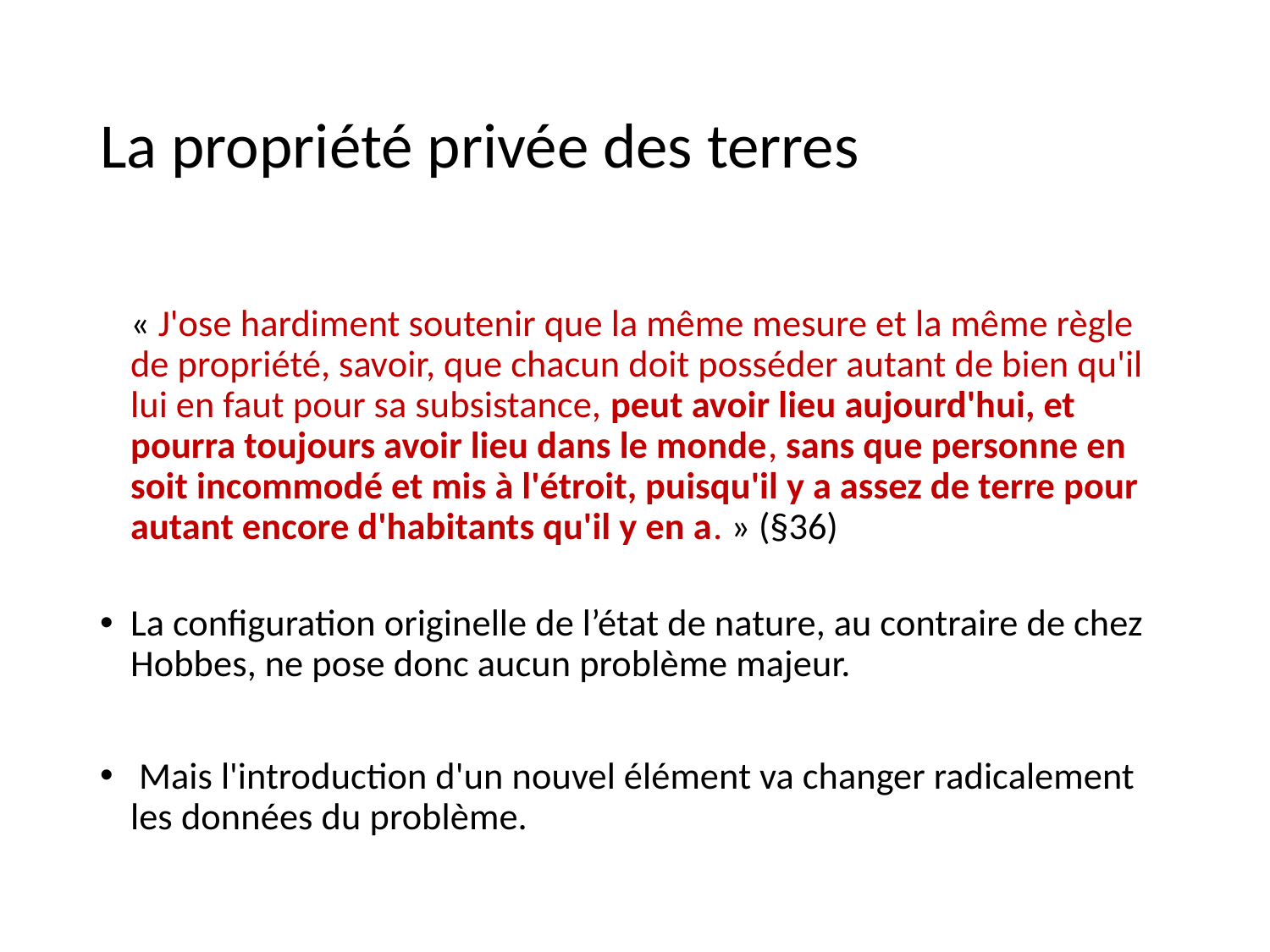

# La propriété privée des terres

	« J'ose hardiment soutenir que la même mesure et la même règle de propriété, savoir, que chacun doit posséder autant de bien qu'il lui en faut pour sa subsistance, peut avoir lieu aujourd'hui, et pourra toujours avoir lieu dans le monde, sans que personne en soit incommodé et mis à l'étroit, puisqu'il y a assez de terre pour autant encore d'habitants qu'il y en a. » (§36)
La configuration originelle de l’état de nature, au contraire de chez Hobbes, ne pose donc aucun problème majeur.

 Mais l'introduction d'un nouvel élément va changer radicalement les données du problème.